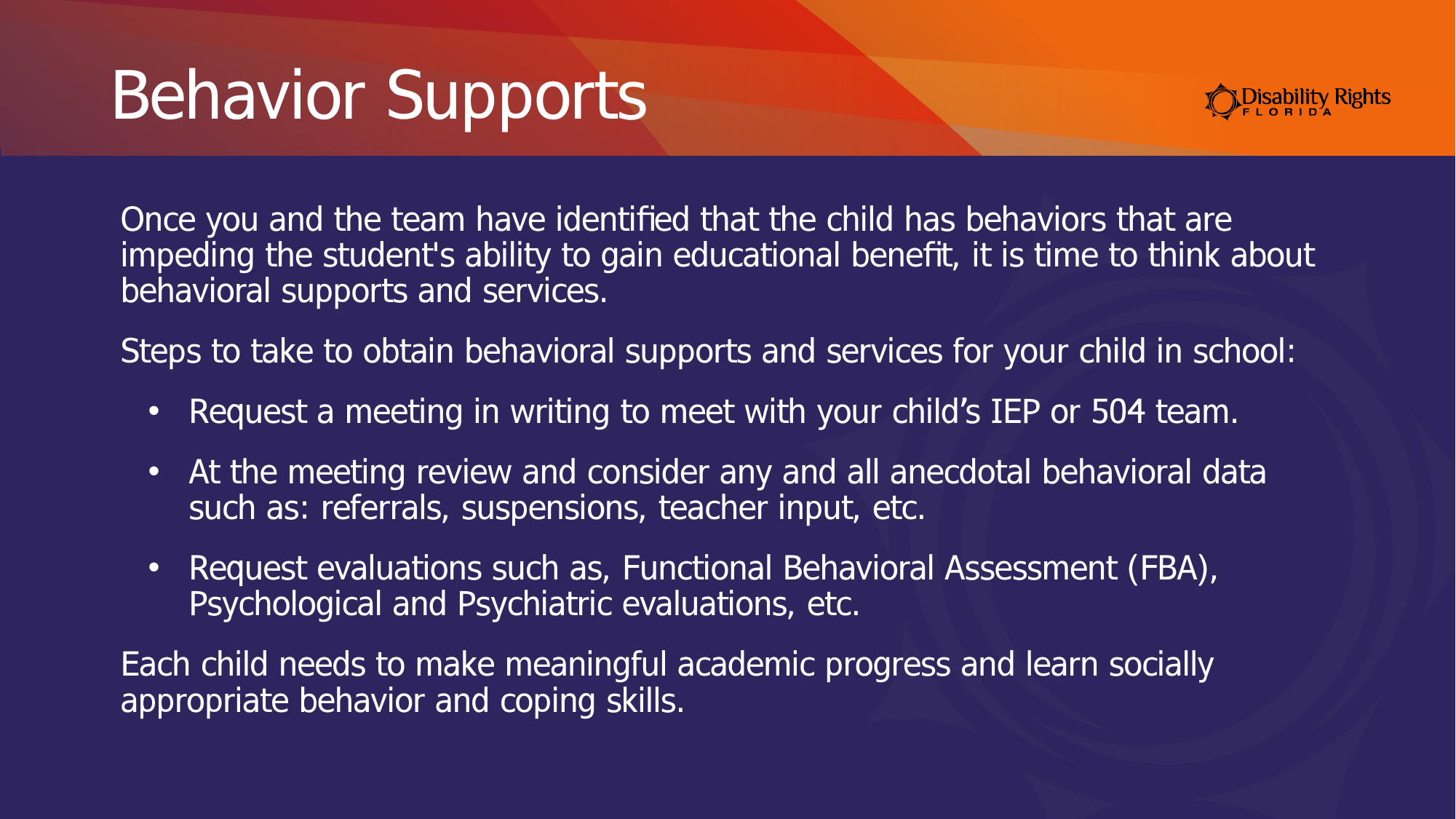

# Behavior Supports
Once you and the team have identified that the child has behaviors that are impeding the student's ability to gain educational benefit, it is time to think about behavioral supports and services.
Steps to take to obtain behavioral supports and services for your child in school:
Request a meeting in writing to meet with your child’s IEP or 504 team.
At the meeting review and consider any and all anecdotal behavioral data such as: referrals, suspensions, teacher input, etc.
Request evaluations such as, Functional Behavioral Assessment (FBA), Psychological and Psychiatric evaluations, etc.
Each child needs to make meaningful academic progress and learn socially appropriate behavior and coping skills.